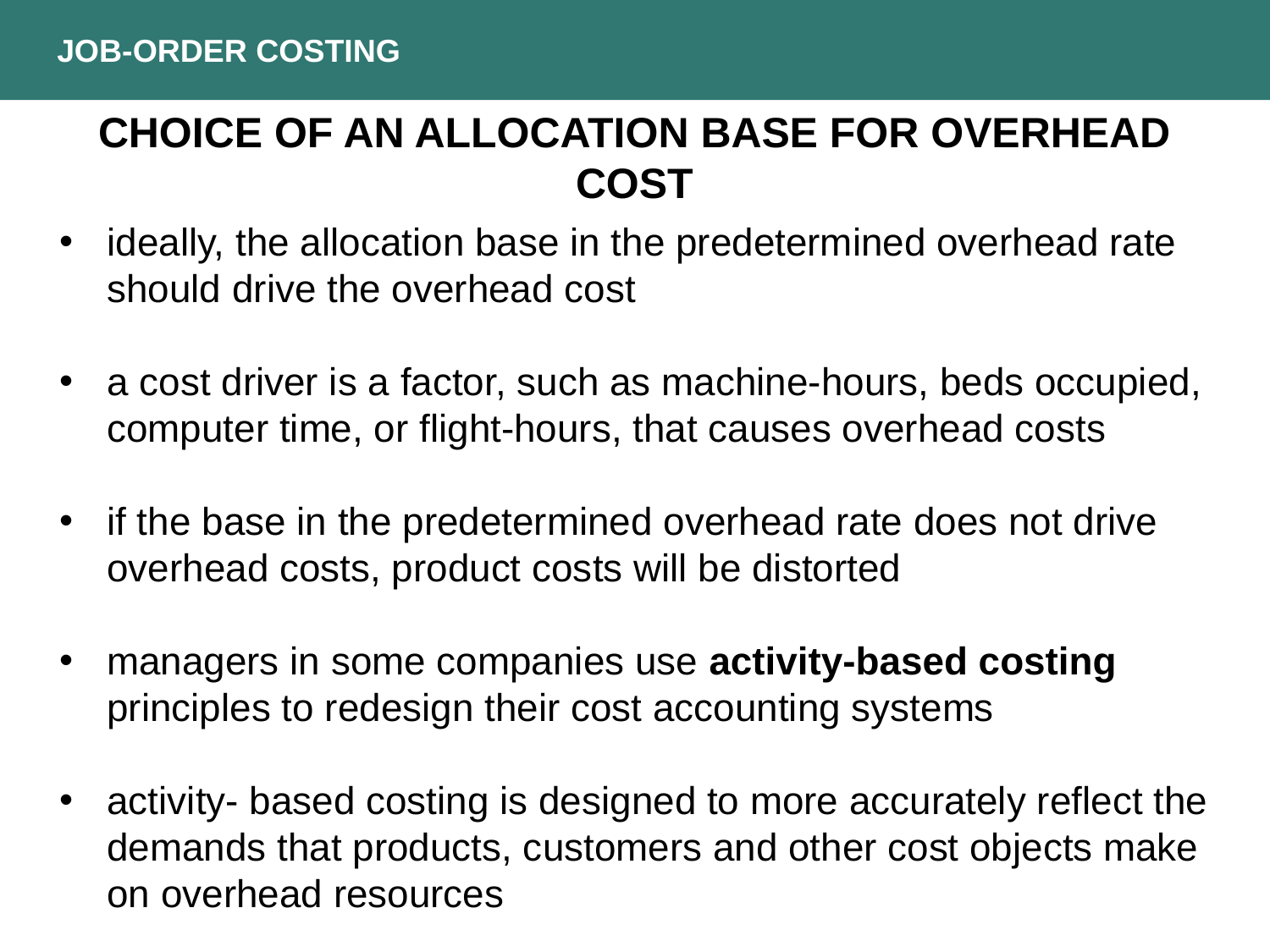

JOB-ORDER COSTING
CHOICE OF AN ALLOCATION BASE FOR OVERHEAD COST
ideally, the allocation base in the predetermined overhead rate should drive the overhead cost

a cost driver is a factor, such as machine-hours, beds occupied, computer time, or flight-hours, that causes overhead costs

if the base in the predetermined overhead rate does not drive overhead costs, product costs will be distorted

managers in some companies use activity-based costing principles to redesign their cost accounting systems

activity- based costing is designed to more accurately reflect the demands that products, customers and other cost objects make on overhead resources